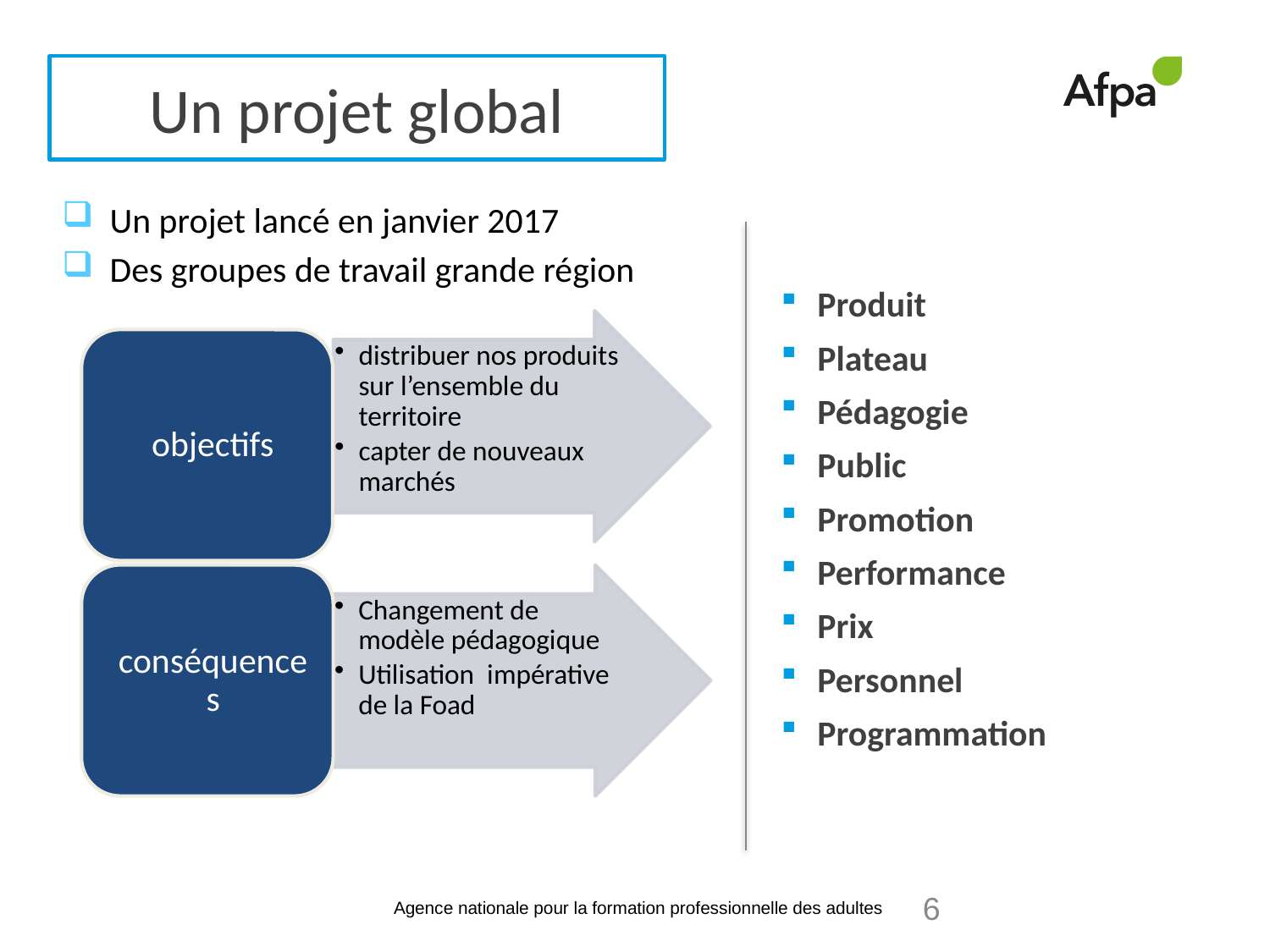

# Un projet global
Un projet lancé en janvier 2017
Des groupes de travail grande région

Produit
Plateau
Pédagogie
Public
Promotion
Performance
Prix
Personnel
Programmation

distribuer nos produits sur l’ensemble du territoire
capter de nouveaux marchés
objectifs
Changement de modèle pédagogique
Utilisation  impérative de la Foad
conséquences
6